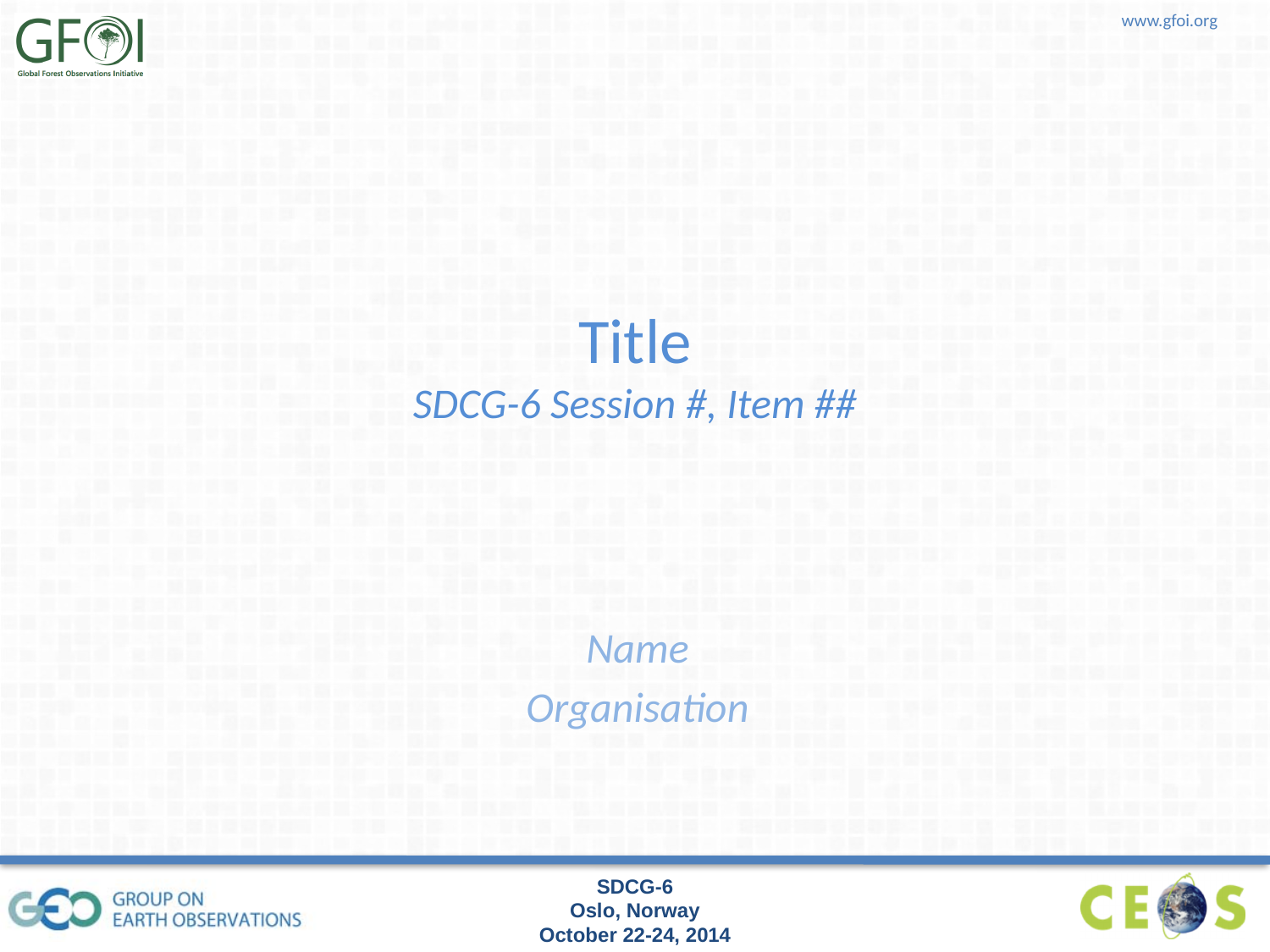

# Title SDCG-6 Session #, Item ##
Name
Organisation